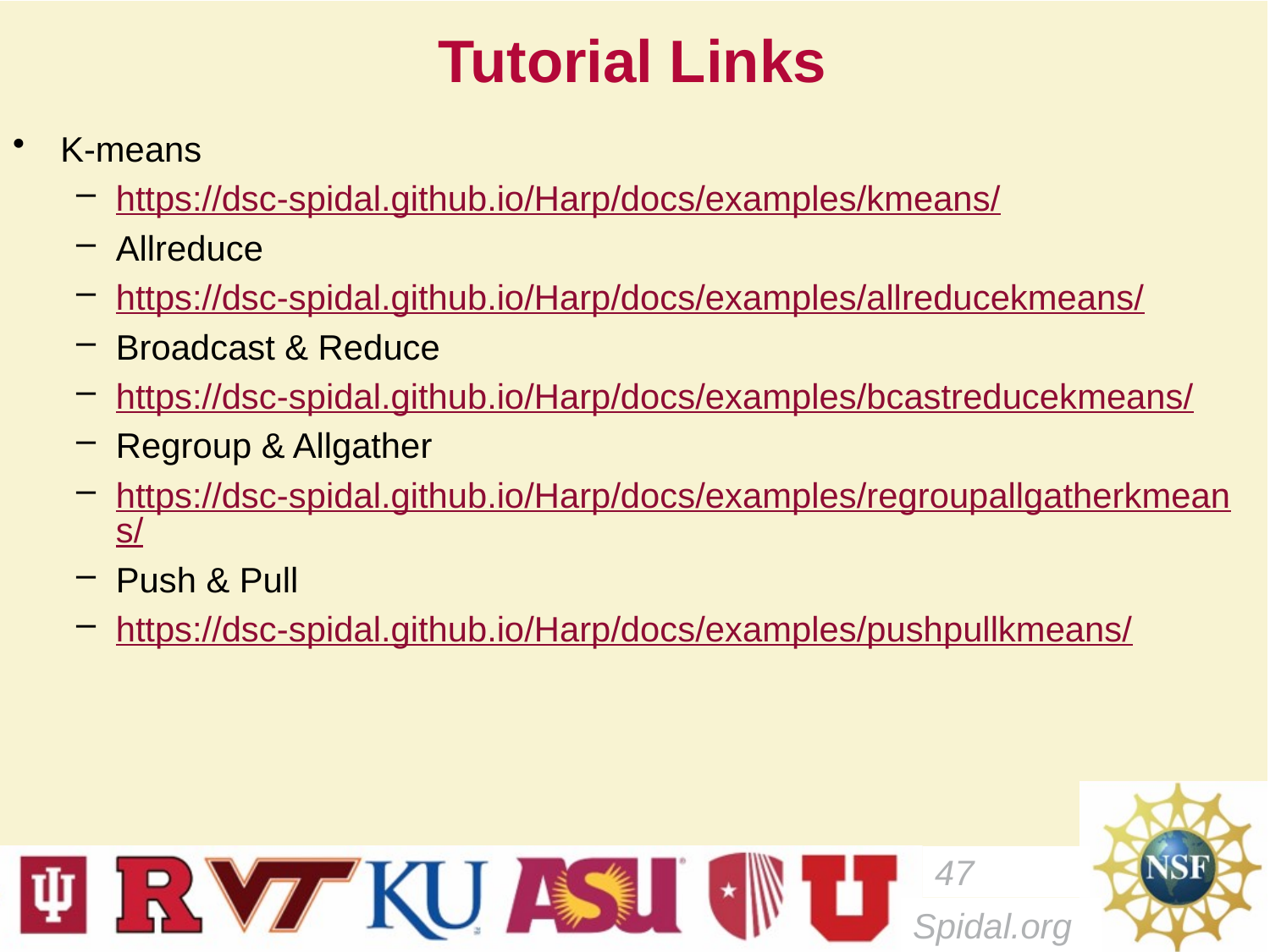

# Tutorial Links
K-means
https://dsc-spidal.github.io/Harp/docs/examples/kmeans/
Allreduce
https://dsc-spidal.github.io/Harp/docs/examples/allreducekmeans/
Broadcast & Reduce
https://dsc-spidal.github.io/Harp/docs/examples/bcastreducekmeans/
Regroup & Allgather
https://dsc-spidal.github.io/Harp/docs/examples/regroupallgatherkmeans/
Push & Pull
https://dsc-spidal.github.io/Harp/docs/examples/pushpullkmeans/